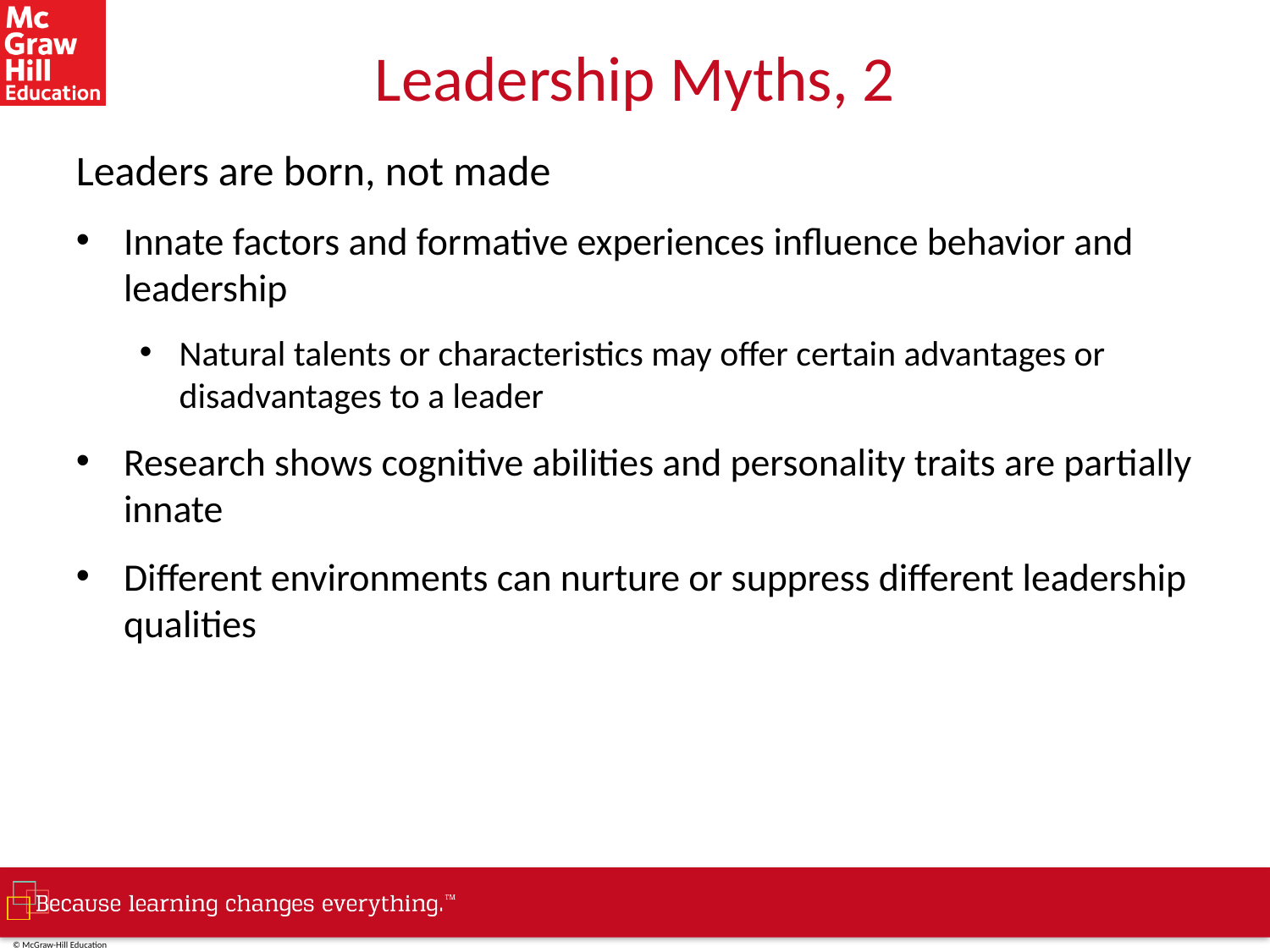

# Leadership Myths, 2
Leaders are born, not made
Innate factors and formative experiences influence behavior and leadership
Natural talents or characteristics may offer certain advantages or disadvantages to a leader
Research shows cognitive abilities and personality traits are partially innate
Different environments can nurture or suppress different leadership qualities